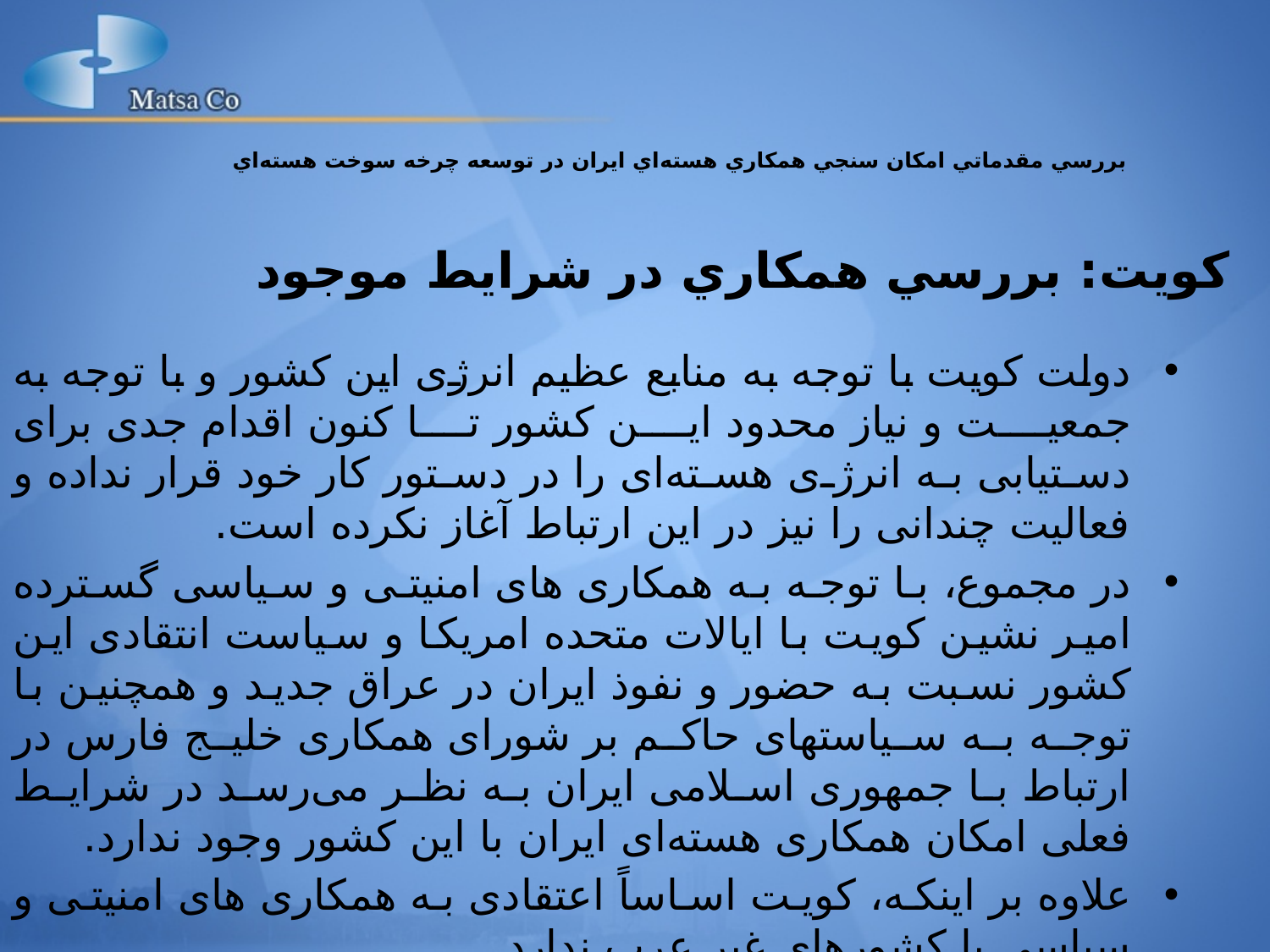

بررسي مقدماتي امکان سنجي همکاري هسته‌اي ايران در توسعه چرخه سوخت هسته‌اي
# کويت: بررسي همکاري در شرايط موجود
دولت کویت با توجه به منابع عظیم انرژی این کشور و با توجه به جمعیت و نیاز محدود این کشور تا کنون اقدام جدی برای دستیابی به انرژی هسته‌ای را در دستور کار خود قرار نداده و فعالیت چندانی را نیز در این ارتباط آغاز نکرده است.
در مجموع، با توجه به همکاری های امنیتی و سیاسی گسترده امیر نشین کویت با ایالات متحده امریکا و سیاست انتقادی این کشور نسبت به حضور و نفوذ ایران در عراق جدید و همچنین با توجه به سیاستهای حاکم بر شورای همکاری خلیج فارس در ارتباط با جمهوری اسلامی ایران به نظر می‌رسد در شرایط فعلی امکان همکاری هسته‌ای ایران با این کشور وجود ندارد.
علاوه بر اینکه، کویت اساساً اعتقادی به همکاری های امنیتی و سیاسی با کشورهای غیر عرب ندارد.